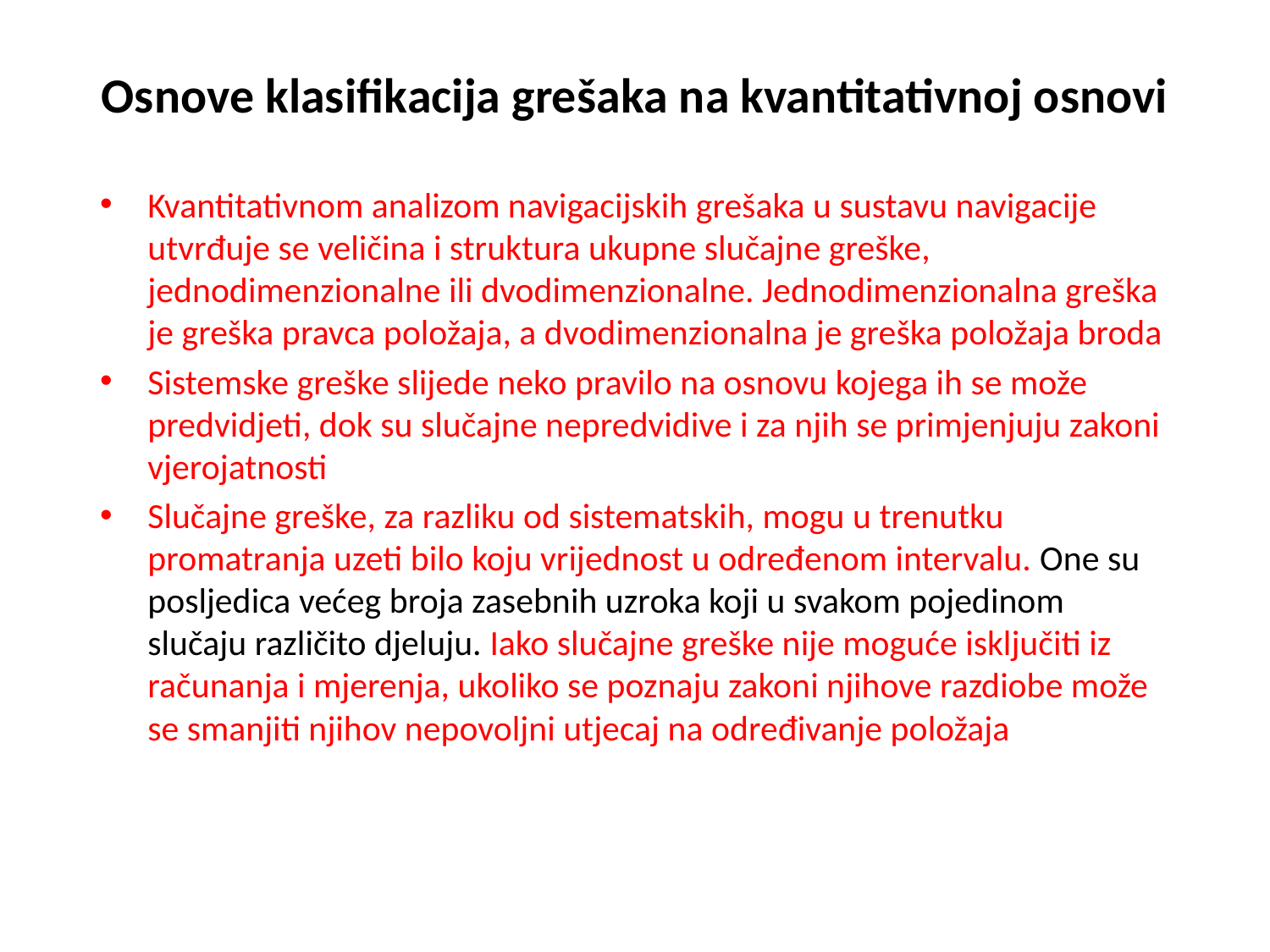

# Osnove klasifikacija grešaka na kvantitativnoj osnovi
Kvantitativnom analizom navigacijskih grešaka u sustavu navigacije utvrđuje se veličina i struktura ukupne slučajne greške, jednodimenzionalne ili dvodimenzionalne. Jednodimenzionalna greška je greška pravca položaja, a dvodimenzionalna je greška položaja broda
Sistemske greške slijede neko pravilo na osnovu kojega ih se može predvidjeti, dok su slučajne nepredvidive i za njih se primjenjuju zakoni vjerojatnosti
Slučajne greške, za razliku od sistematskih, mogu u trenutku promatranja uzeti bilo koju vrijednost u određenom intervalu. One su posljedica većeg broja zasebnih uzroka koji u svakom pojedinom slučaju različito djeluju. Iako slučajne greške nije moguće isključiti iz računanja i mjerenja, ukoliko se poznaju zakoni njihove razdiobe može se smanjiti njihov nepovoljni utjecaj na određivanje položaja